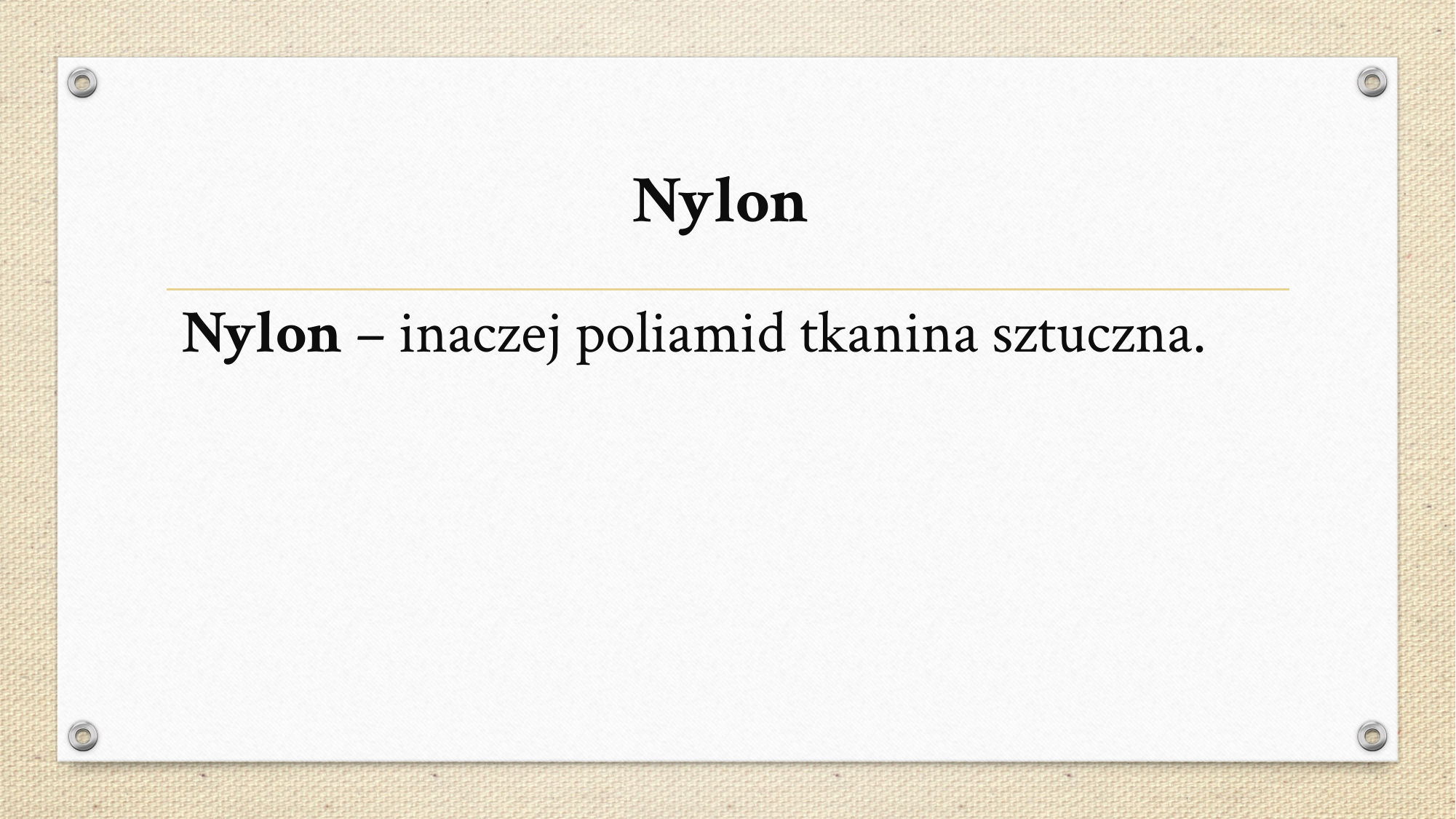

# Nylon
Nylon – inaczej poliamid tkanina sztuczna.